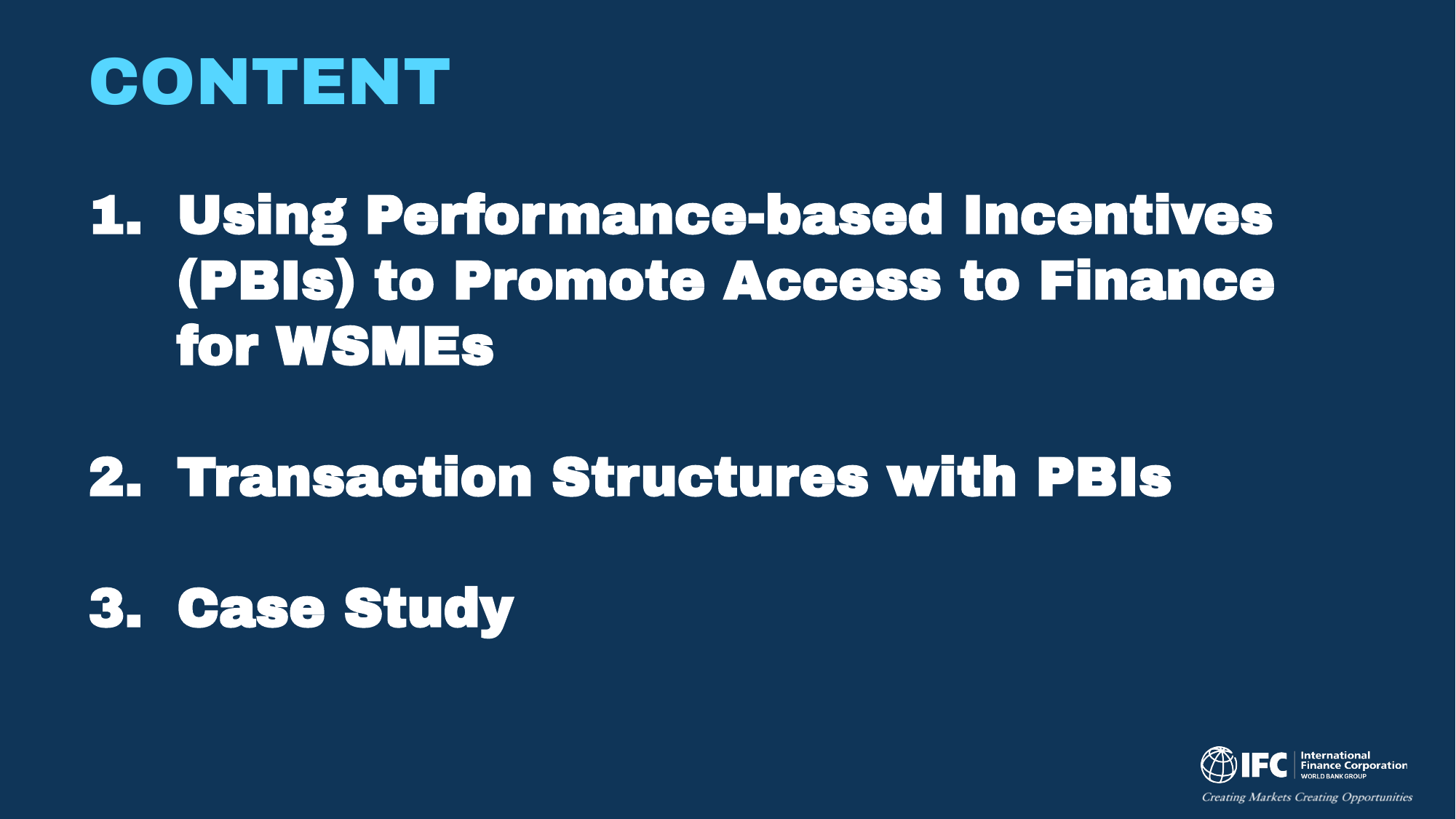

# CONTENT
Using Performance-based Incentives (PBIs) to Promote Access to Finance for WSMEs

Transaction Structures with PBIs

Case Study